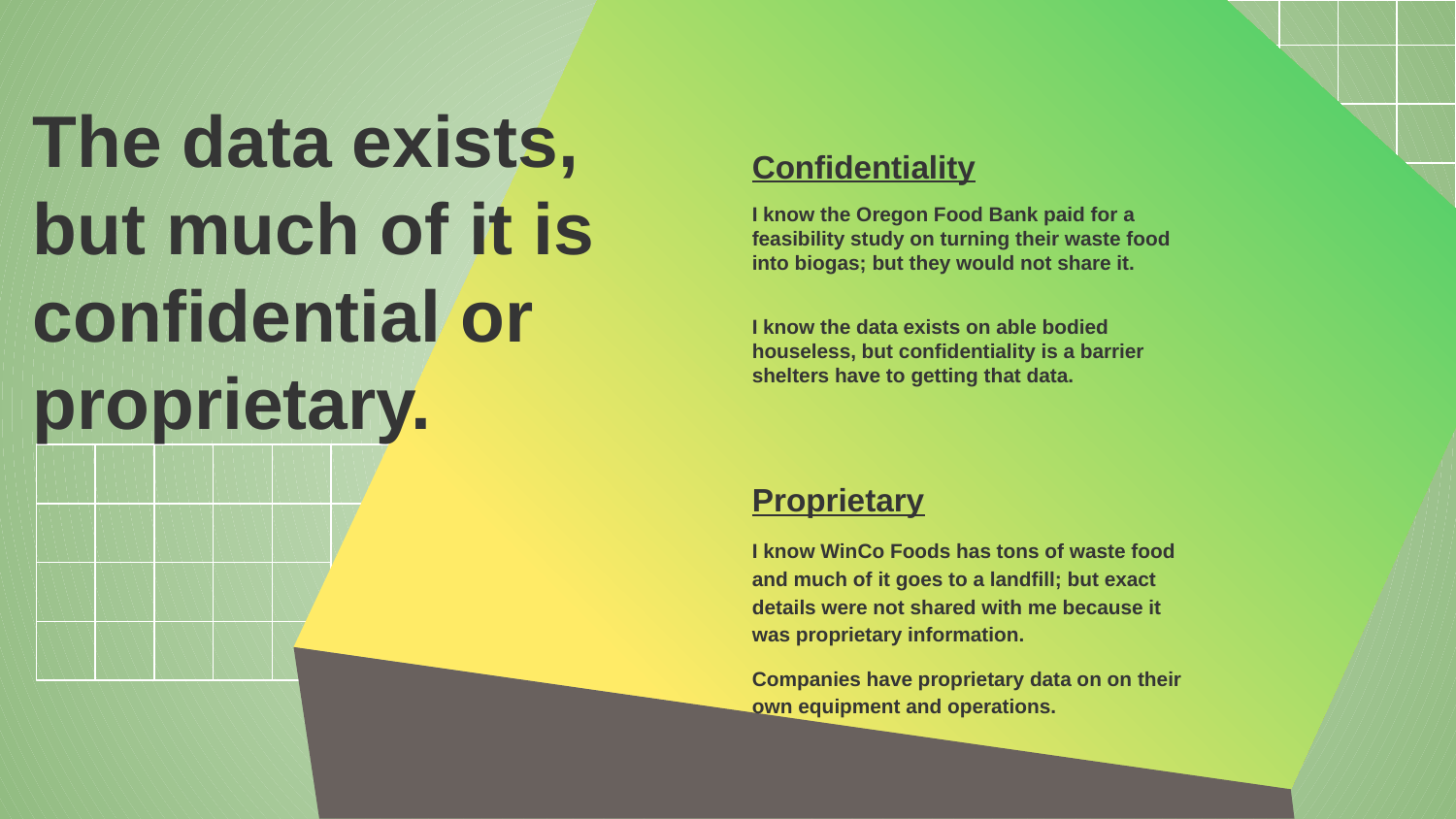

The data exists, but much of it is confidential or proprietary.
Confidentiality
I know the Oregon Food Bank paid for a feasibility study on turning their waste food into biogas; but they would not share it.
I know the data exists on able bodied houseless, but confidentiality is a barrier shelters have to getting that data.

Proprietary
I know WinCo Foods has tons of waste food and much of it goes to a landfill; but exact details were not shared with me because it was proprietary information.
Companies have proprietary data on on their own equipment and operations.